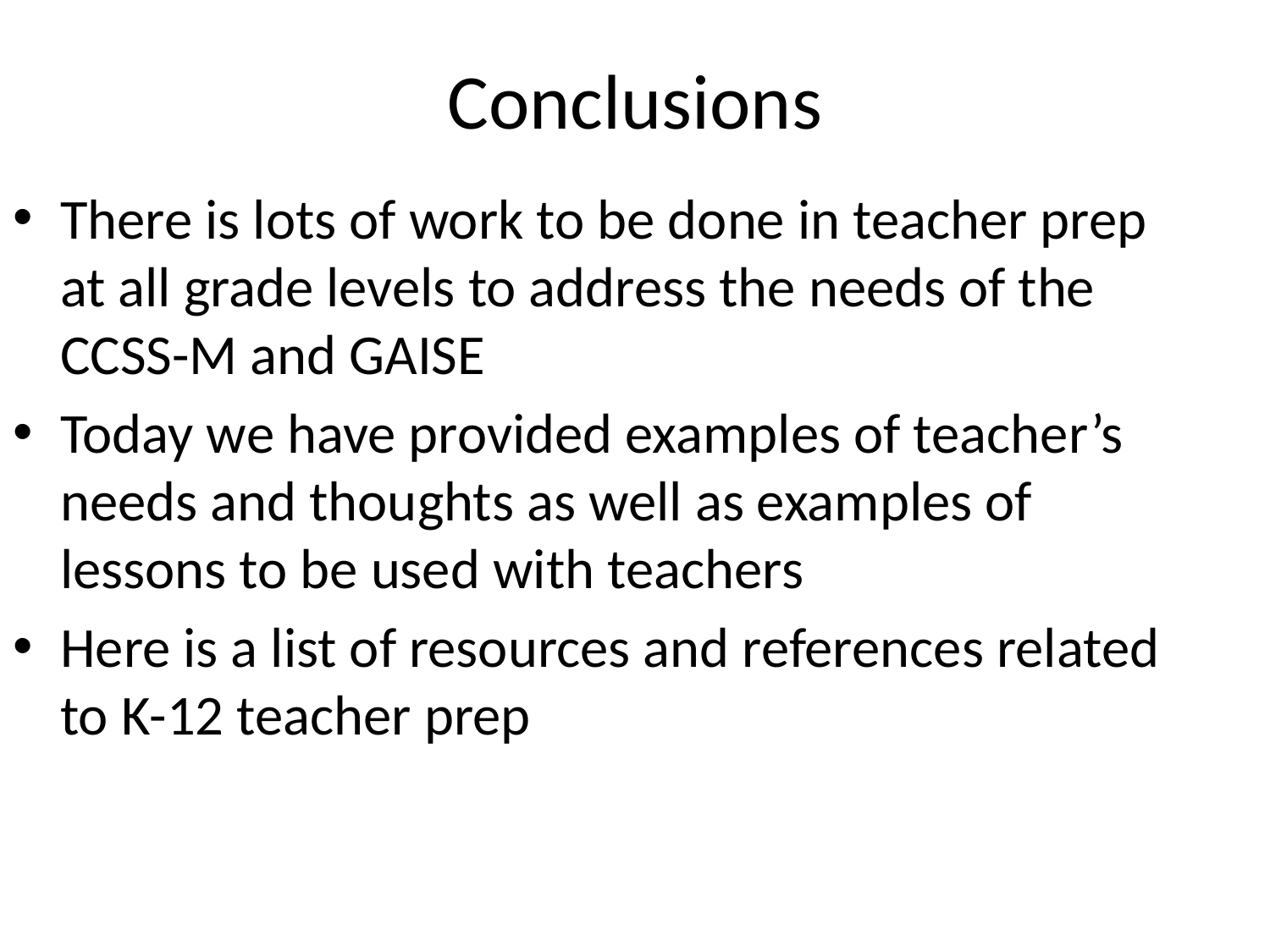

# Conclusions
There is lots of work to be done in teacher prep at all grade levels to address the needs of the CCSS-M and GAISE
Today we have provided examples of teacher’s needs and thoughts as well as examples of lessons to be used with teachers
Here is a list of resources and references related to K-12 teacher prep